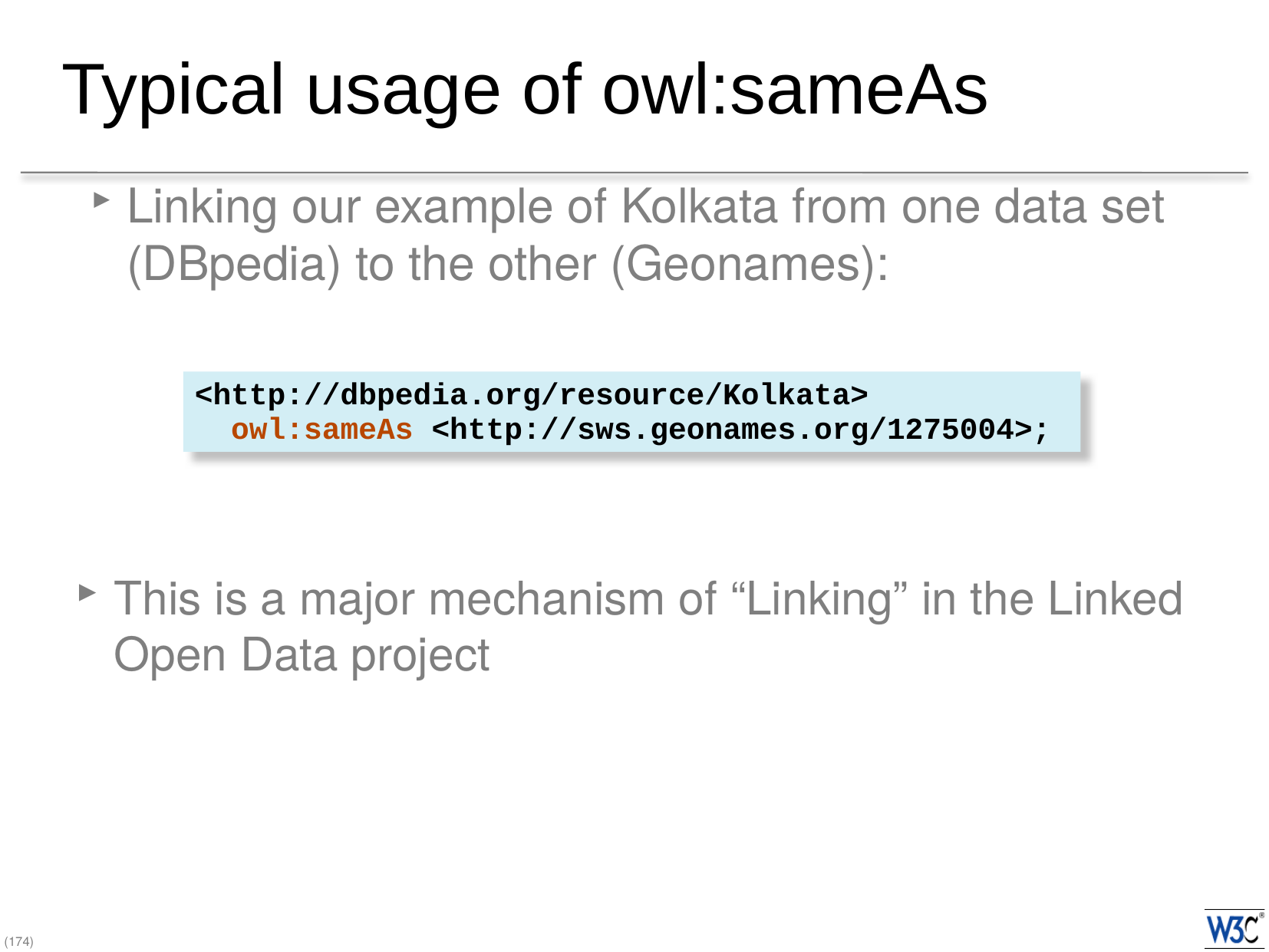

# Typical usage of owl:sameAs
Linking our example of Kolkata from one data set (DBpedia) to the other (Geonames):
<http://dbpedia.org/resource/Kolkata>
  owl:sameAs <http://sws.geonames.org/1275004>;
This is a major mechanism of “Linking” in the Linked Open Data project